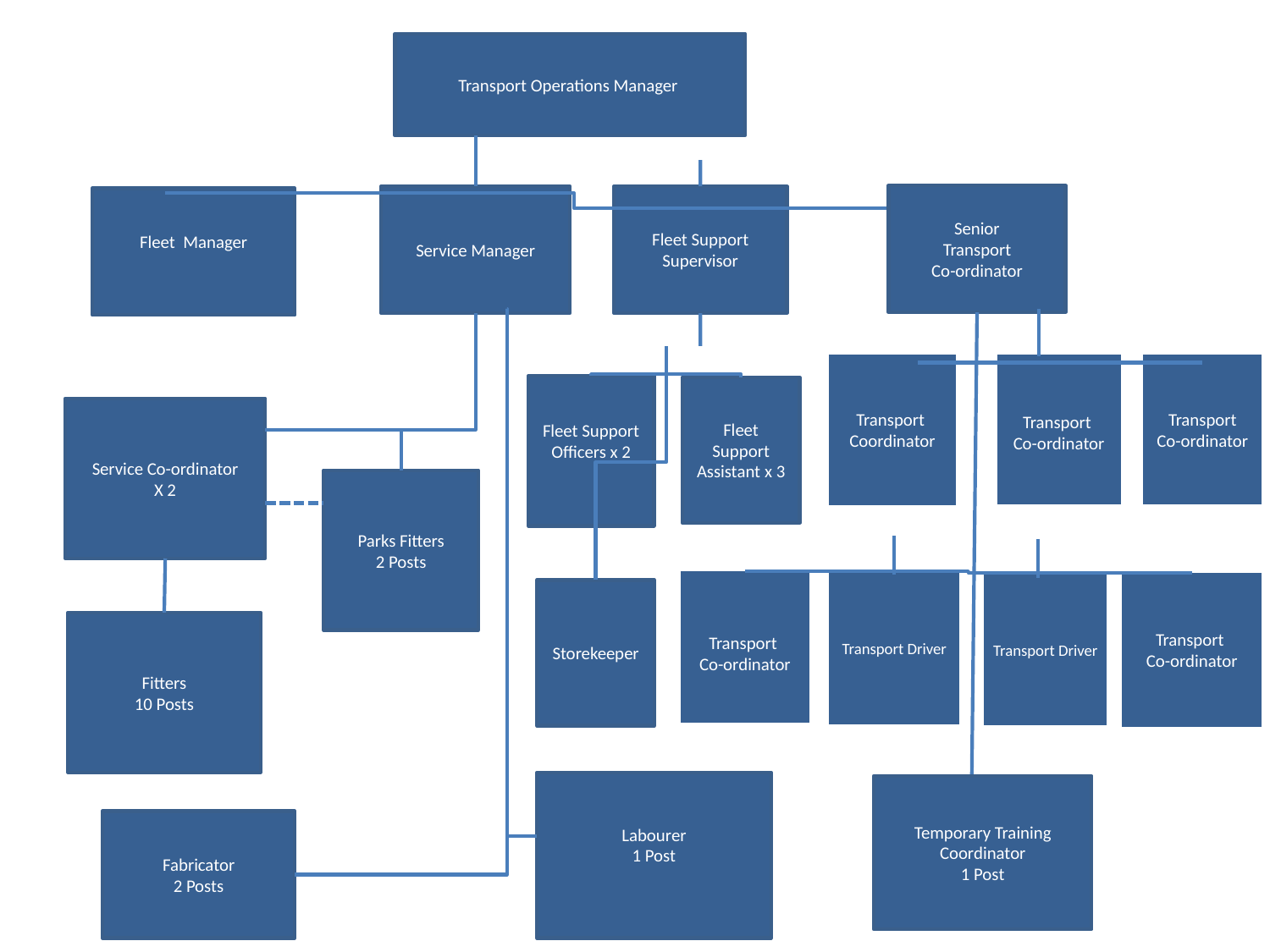

Transport Operations Manager
Senior
Transport
Co-ordinator
Service Manager
Fleet Support Supervisor
Fleet  Manager

Transport
Coordinator

Transport
Co-ordinator

Transport
Co-ordinator

Fleet Support Officers x 2

Fleet Support Assistant x 3
Service Co-ordinator
X 2
Parks Fitters
2 Posts

Transport
Co-ordinator

Transport Driver

Transport
Co-ordinator

Transport Driver
Storekeeper
Fitters
10 Posts
Labourer
1 Post

Temporary Training Coordinator
1 Post
Fabricator
2 Posts